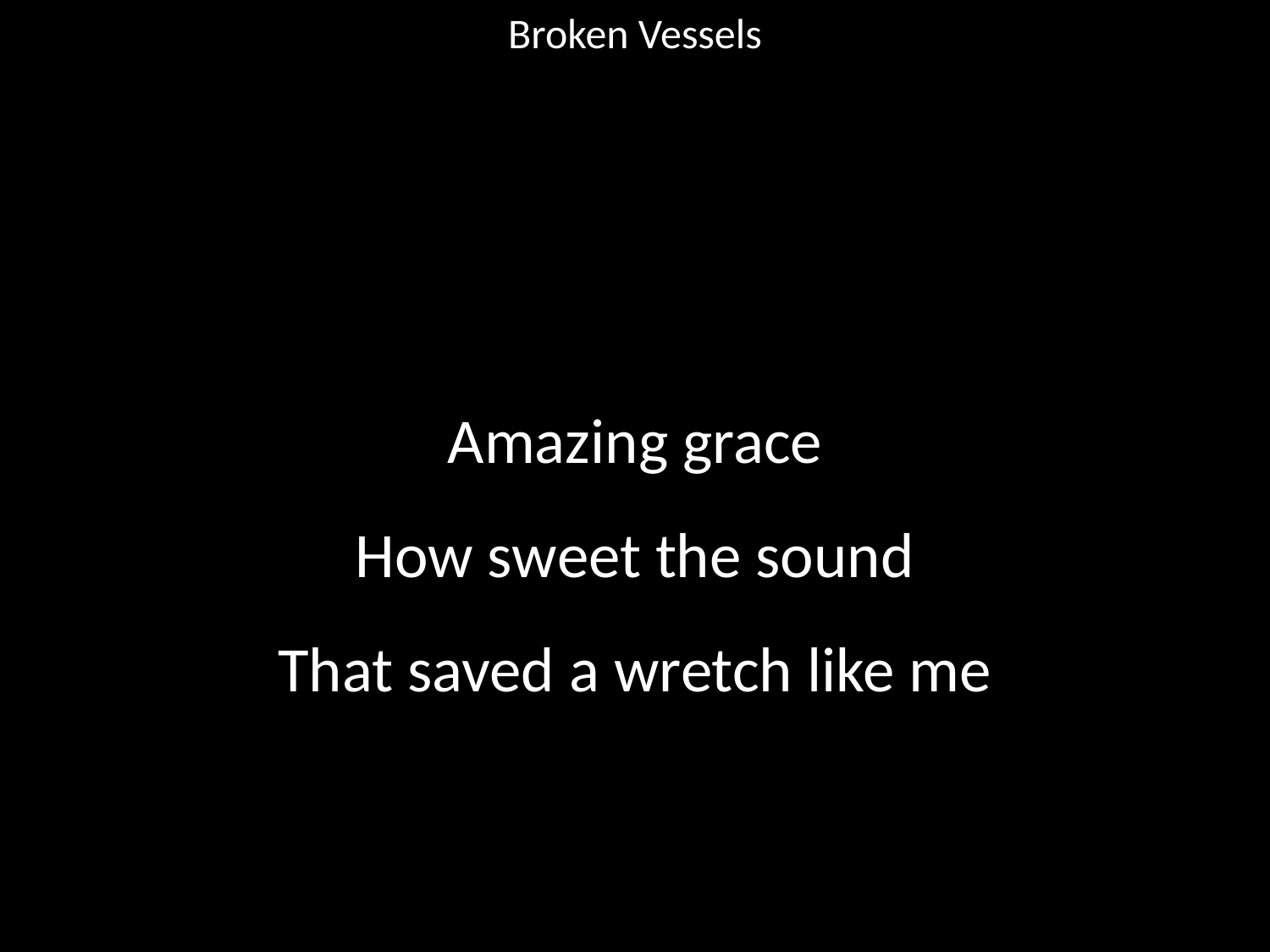

Broken Vessels
#
Amazing grace
How sweet the sound
That saved a wretch like me